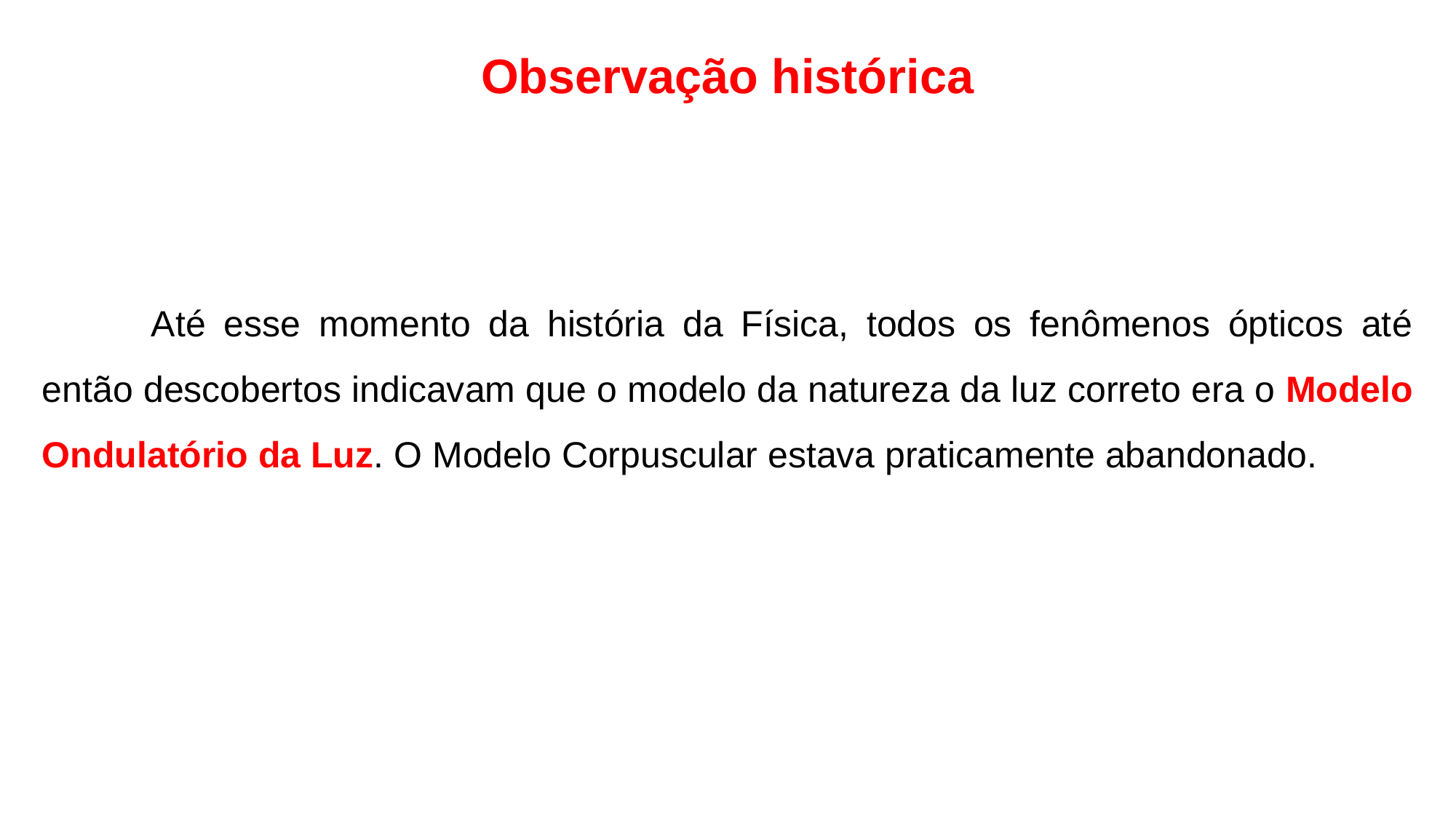

Observação histórica
	Até esse momento da história da Física, todos os fenômenos ópticos até então descobertos indicavam que o modelo da natureza da luz correto era o Modelo Ondulatório da Luz. O Modelo Corpuscular estava praticamente abandonado.